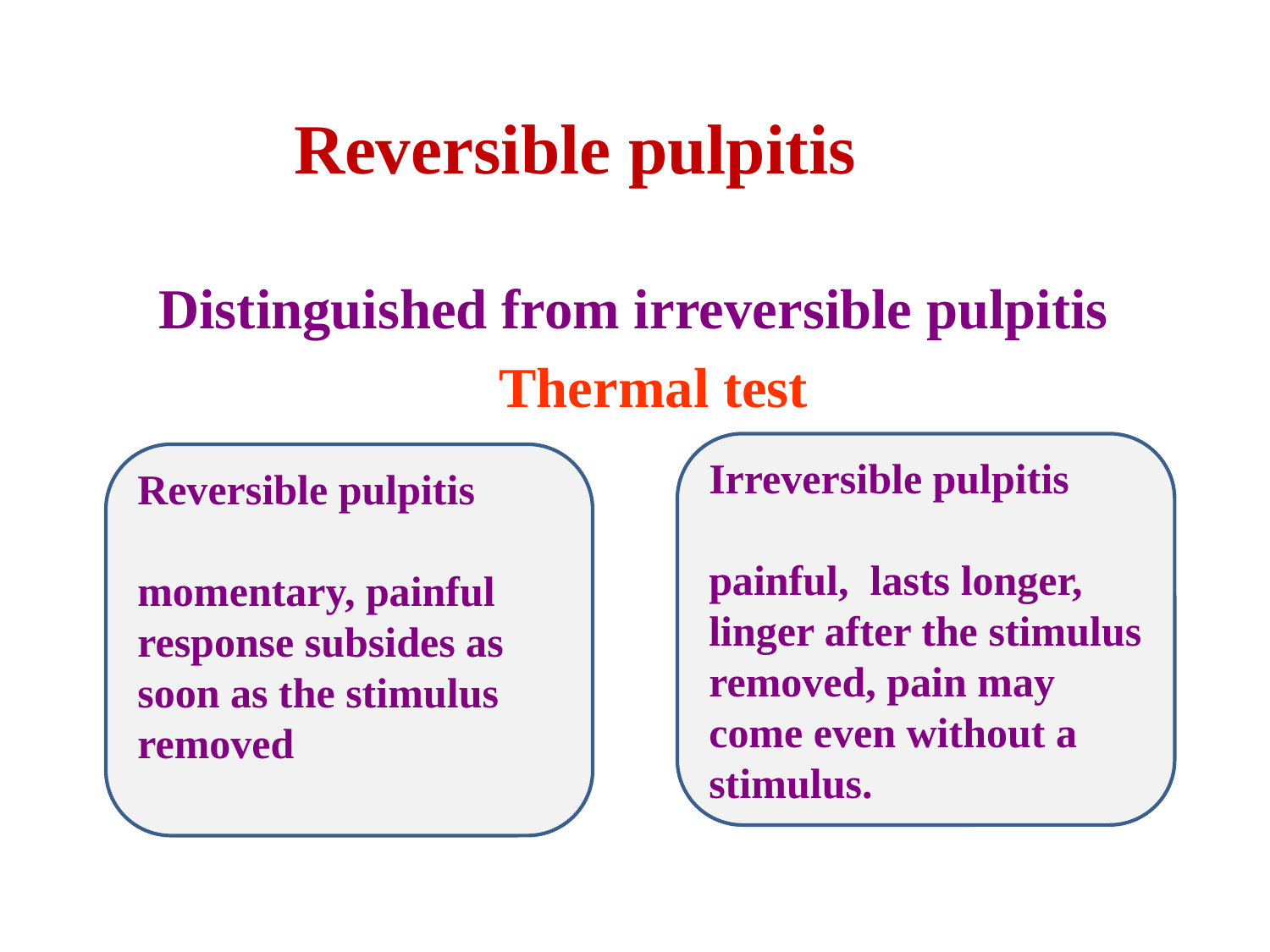

# Reversible pulpitis
     Distinguished from irreversible pulpitis
                             Thermal test

Irreversible pulpitis

painful,  lasts longer, linger after the stimulus removed, pain may come even without a stimulus.
Reversible pulpitis

momentary, painful response subsides as soon as the stimulus removed